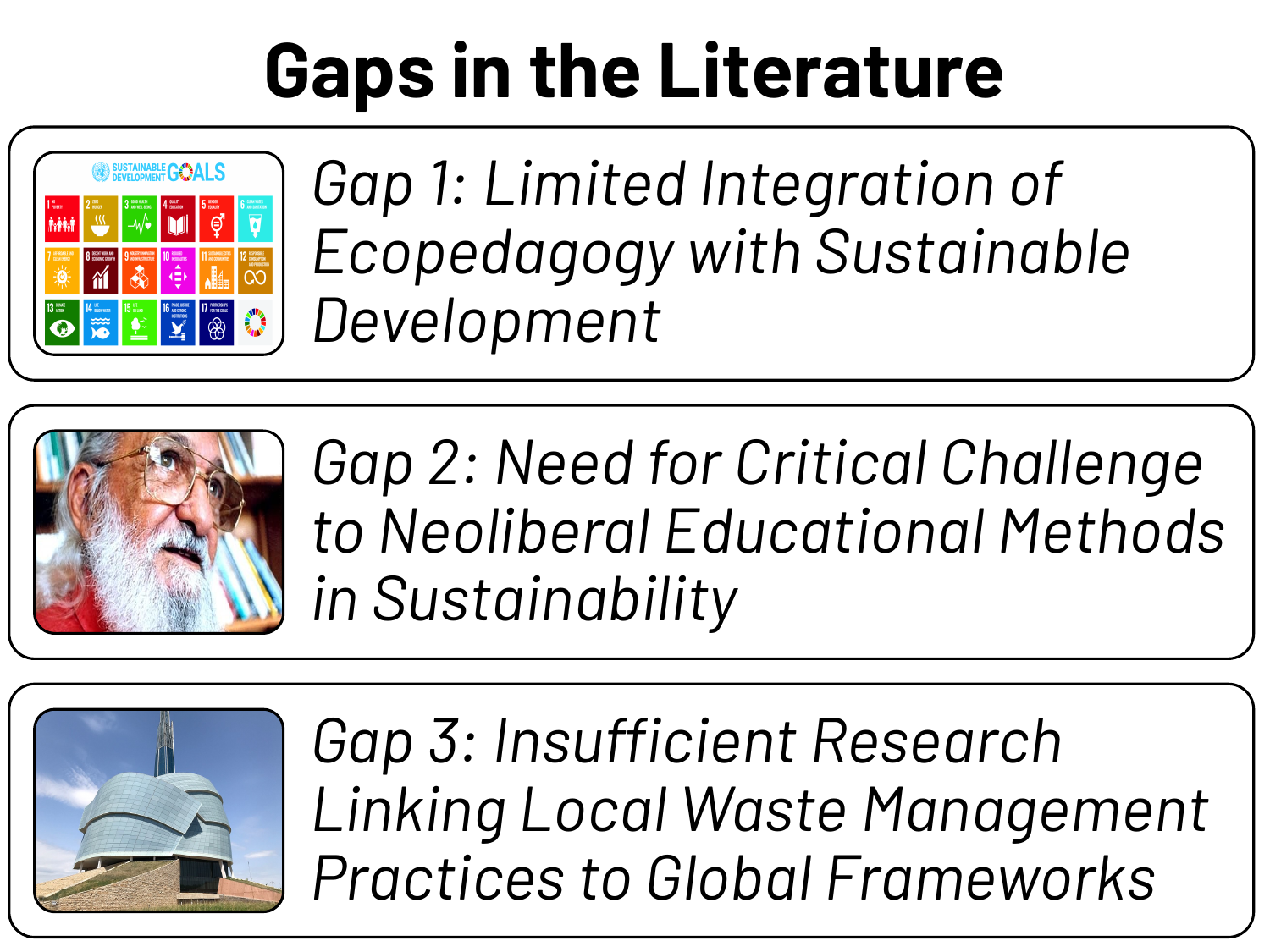

# Gaps in the Literature
Gap 1: Limited Integration of Ecopedagogy with Sustainable Development
Gap 2: Need for Critical Challenge to Neoliberal Educational Methods in Sustainability
Gap 3: Insufficient Research Linking Local Waste Management Practices to Global Frameworks